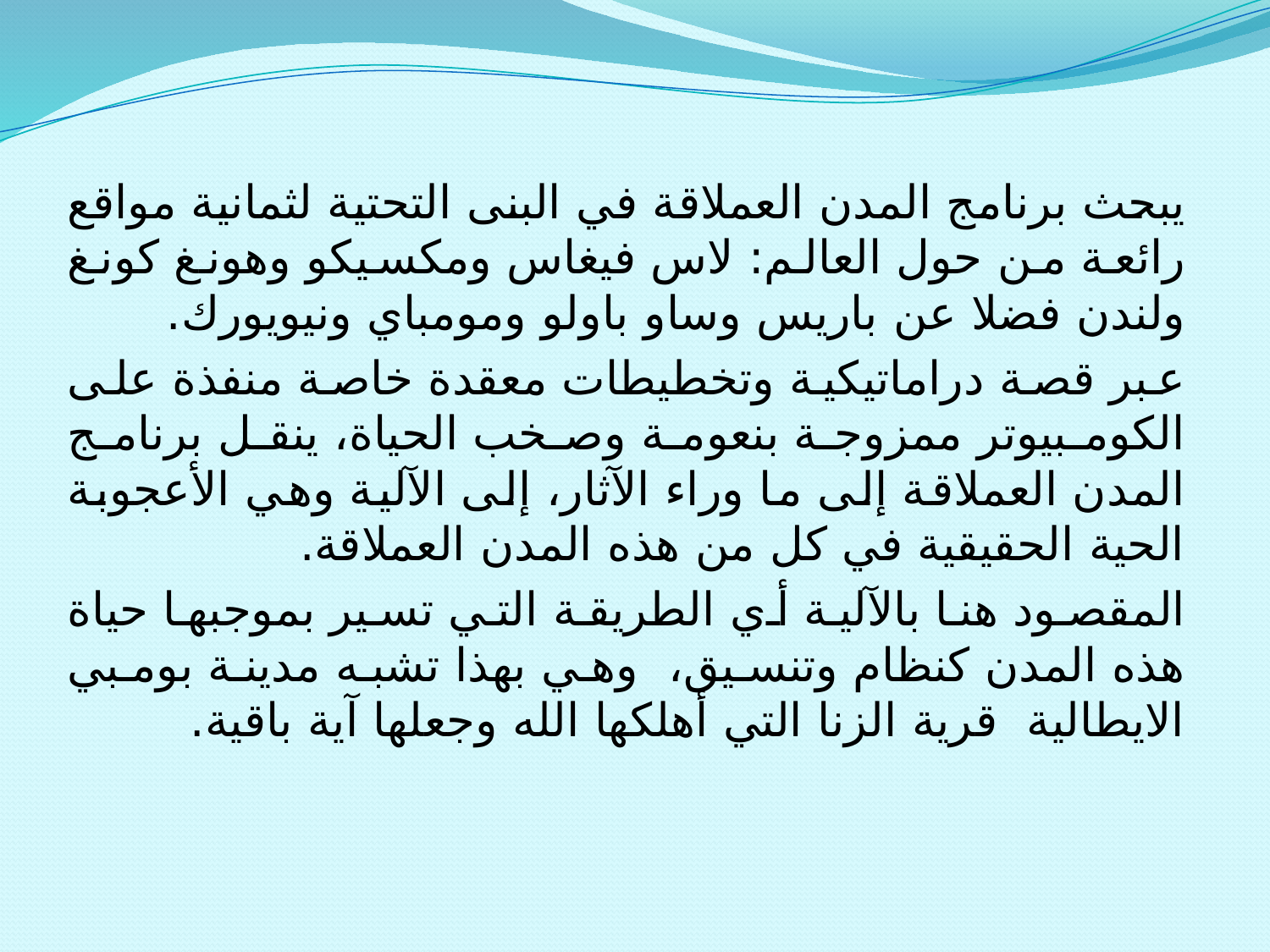

يبحث برنامج المدن العملاقة في البنى التحتية لثمانية مواقع رائعة من حول العالم: لاس فيغاس ومكسيكو وهونغ كونغ ولندن فضلا عن باريس وساو باولو ومومباي ونيويورك.
عبر قصة دراماتيكية وتخطيطات معقدة خاصة منفذة على الكومبيوتر ممزوجة بنعومة وصخب الحياة، ينقل برنامج المدن العملاقة إلى ما وراء الآثار، إلى الآلية وهي الأعجوبة الحية الحقيقية في كل من هذه المدن العملاقة.
المقصود هنا بالآلية أي الطريقة التي تسير بموجبها حياة هذه المدن كنظام وتنسيق،  وهي بهذا تشبه مدينة بومبي الايطالية  قرية الزنا التي أهلكها الله وجعلها آية باقية.